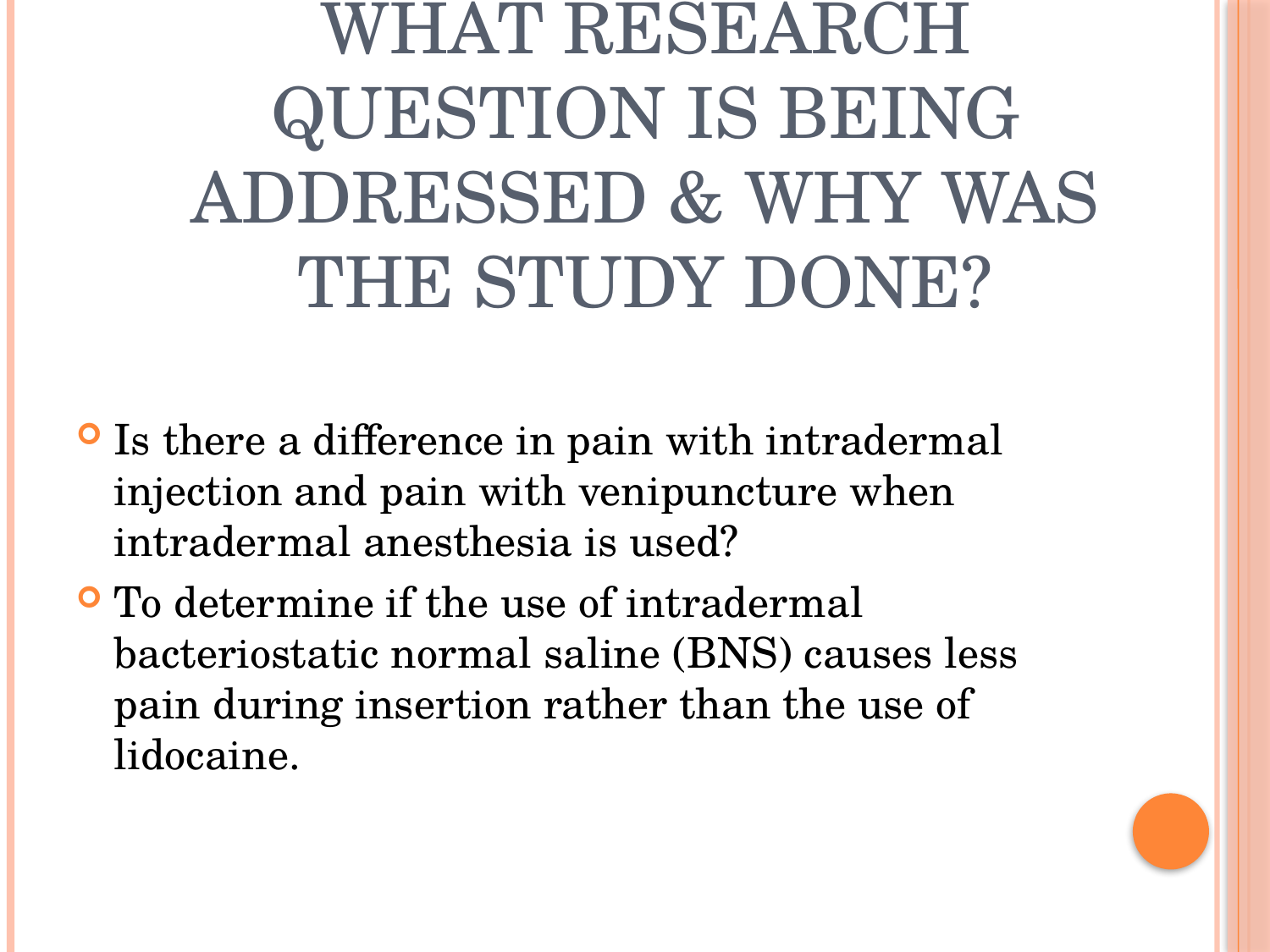

# What research question is being addressed & why was the study done?

Is there a difference in pain with intradermal injection and pain with venipuncture when intradermal anesthesia is used?
To determine if the use of intradermal bacteriostatic normal saline (BNS) causes less pain during insertion rather than the use of lidocaine.